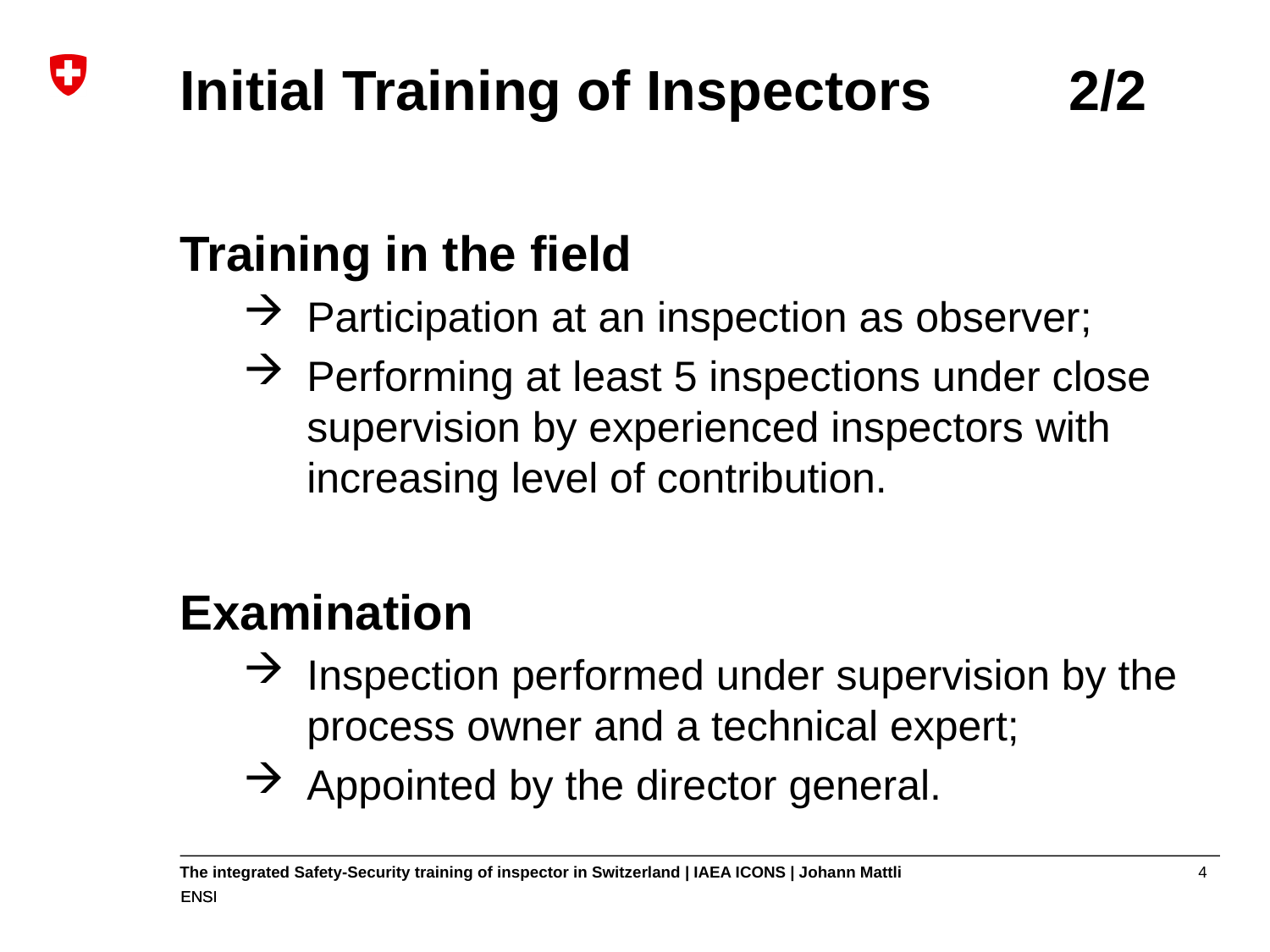

# Initial Training of Inspectors		2/2
Training in the field
Participation at an inspection as observer;
Performing at least 5 inspections under close supervision by experienced inspectors with increasing level of contribution.

Examination
Inspection performed under supervision by the process owner and a technical expert;
Appointed by the director general.
4
The integrated Safety-Security training of inspector in Switzerland | IAEA ICONS | Johann Mattli